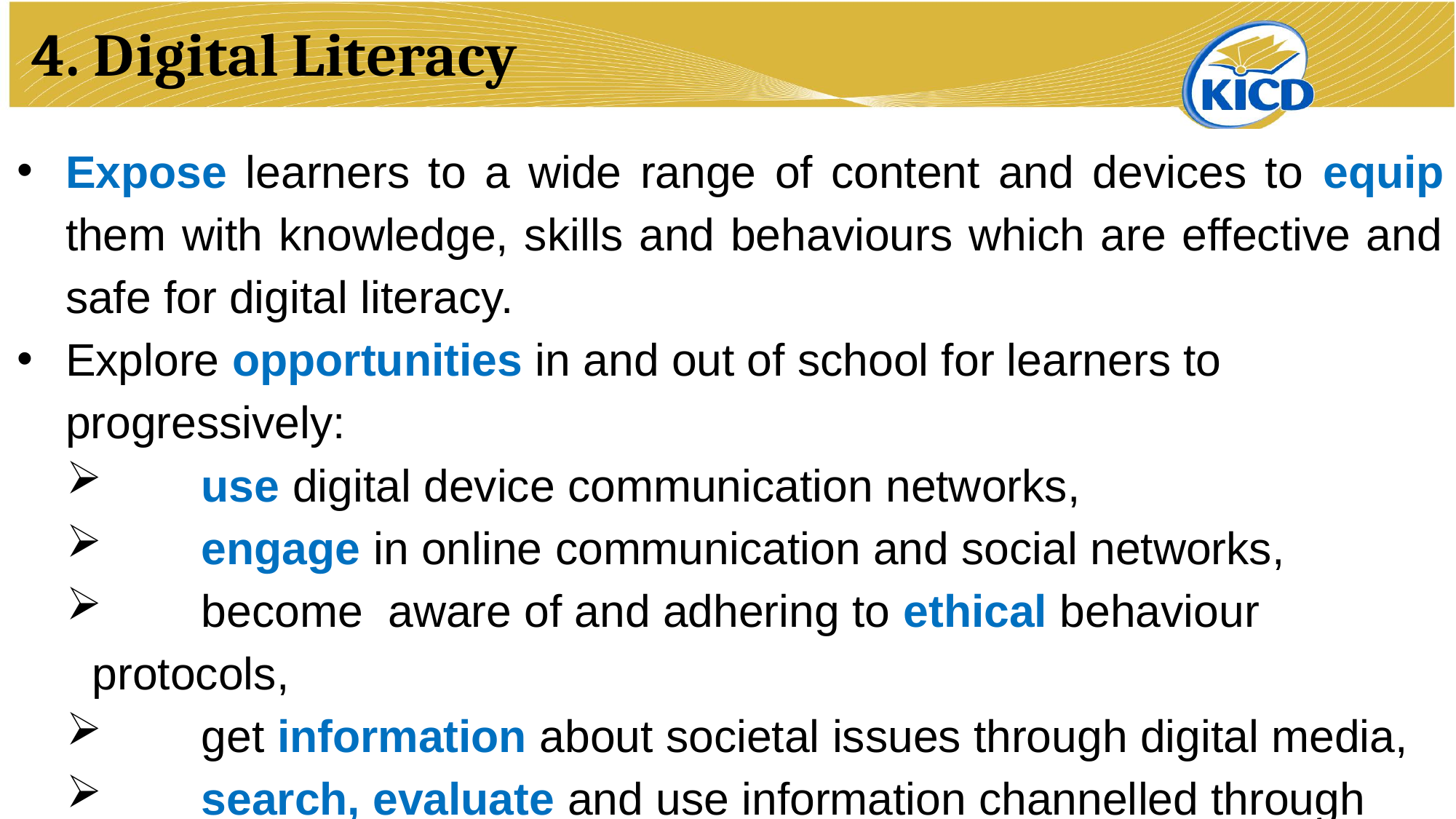

4. Digital Literacy
Expose learners to a wide range of content and devices to equip them with knowledge, skills and behaviours which are effective and safe for digital literacy.
Explore opportunities in and out of school for learners to progressively:
	use digital device communication networks,
	engage in online communication and social networks,
	become  aware of and adhering to ethical behaviour protocols,
	get information about societal issues through digital media,
	search, evaluate and use information channelled through digital 	platforms